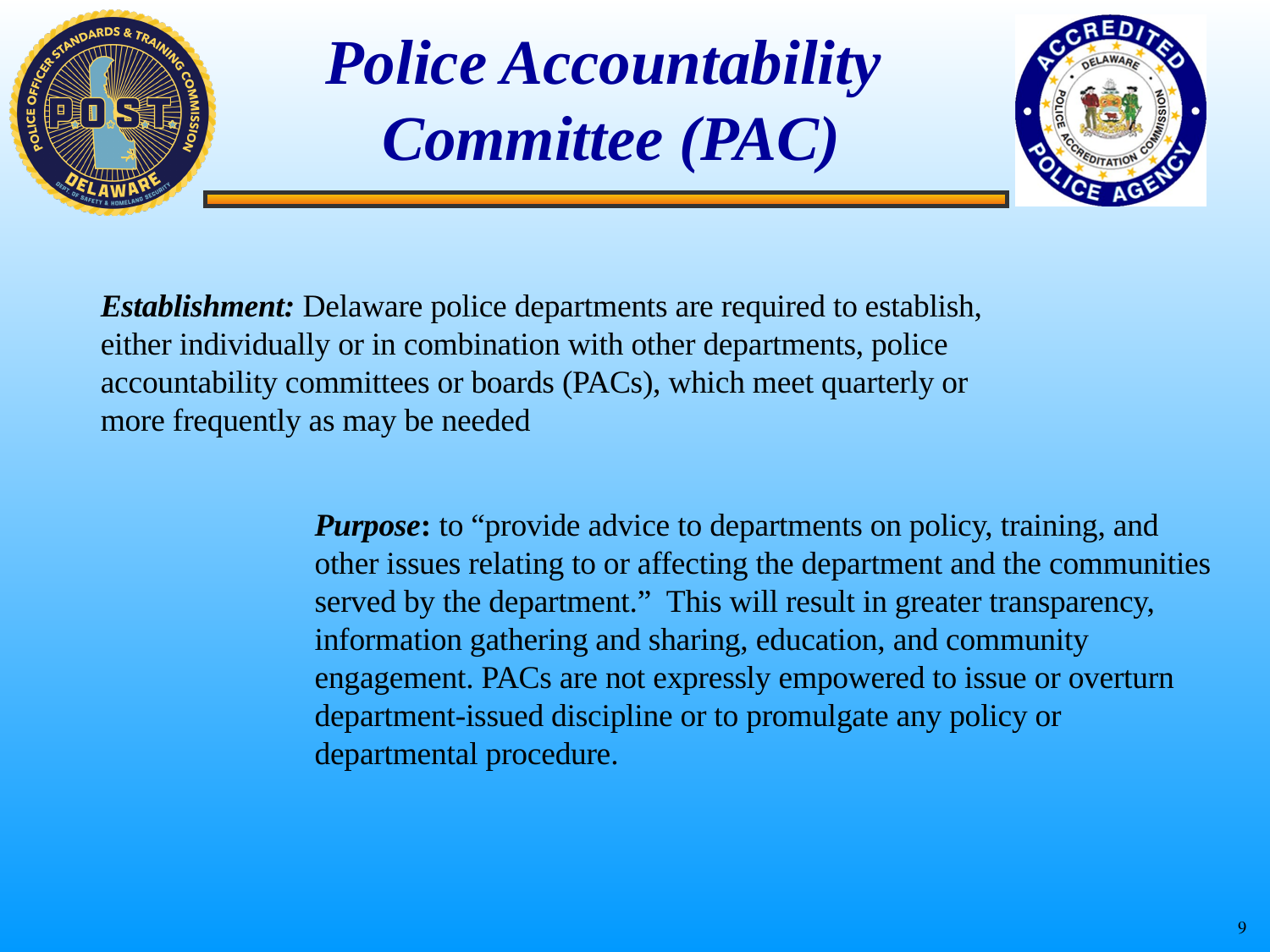

# Police Accountability Committee (PAC)
Establishment: Delaware police departments are required to establish, either individually or in combination with other departments, police accountability committees or boards (PACs), which meet quarterly or more frequently as may be needed
Purpose: to “provide advice to departments on policy, training, and other issues relating to or affecting the department and the communities served by the department.”  This will result in greater transparency, information gathering and sharing, education, and community engagement. PACs are not expressly empowered to issue or overturn department-issued discipline or to promulgate any policy or departmental procedure.

 9